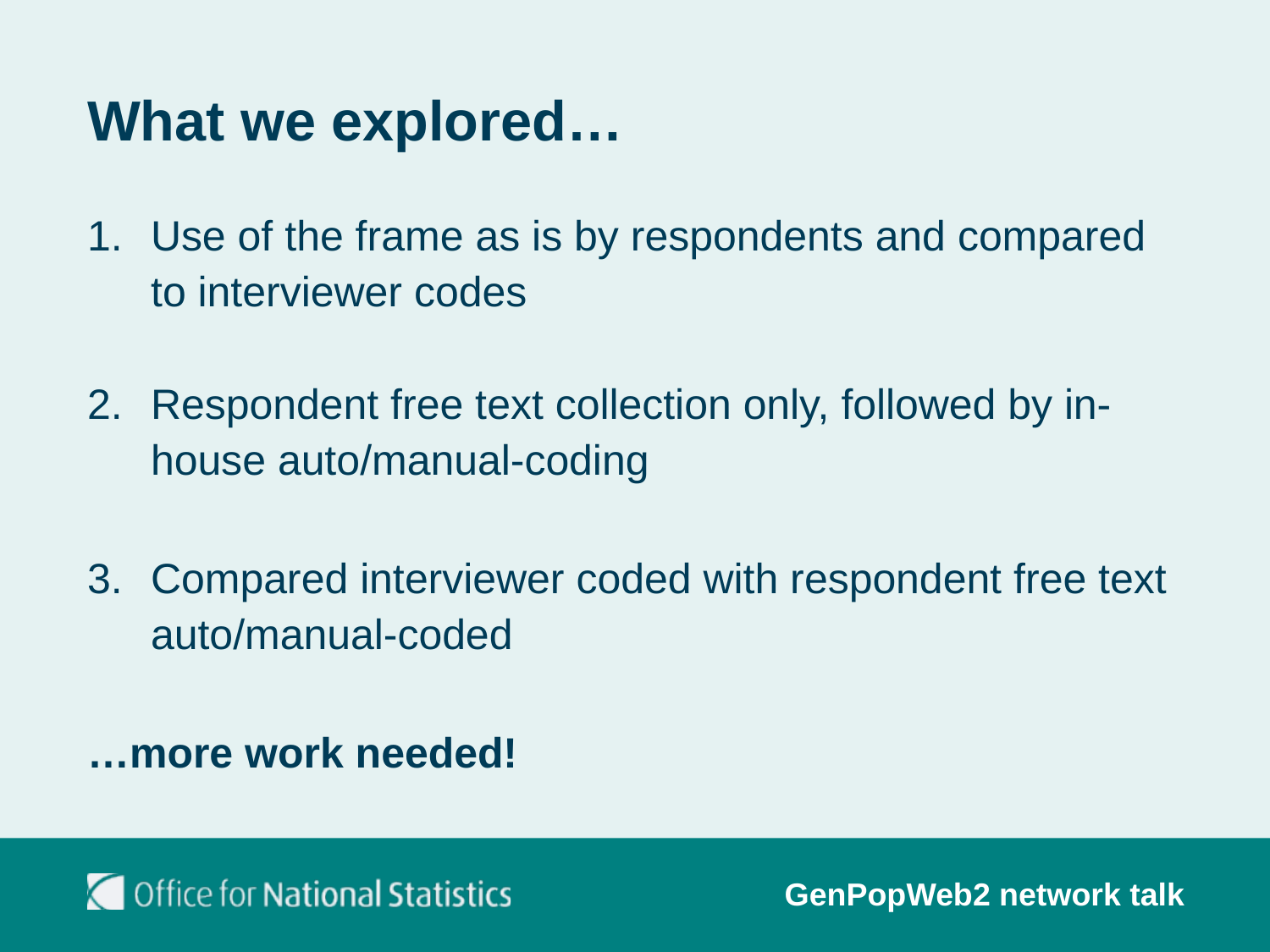

# What we explored…
Use of the frame as is by respondents and compared to interviewer codes
Respondent free text collection only, followed by in-house auto/manual-coding
Compared interviewer coded with respondent free text auto/manual-coded
…more work needed!

GenPopWeb2 network talk